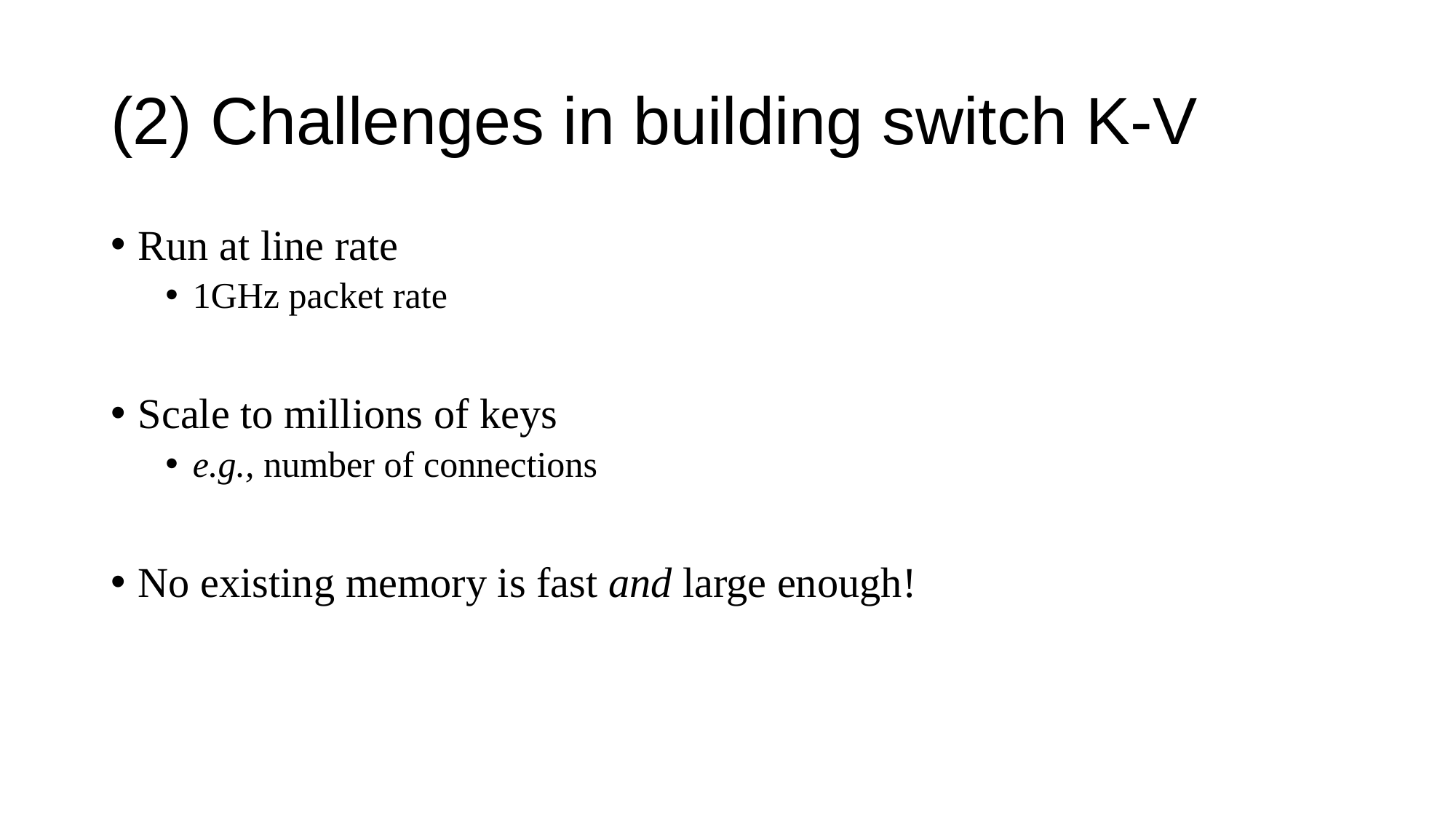

# (2) Challenges in building switch K-V
Run at line rate
1GHz packet rate

Scale to millions of keys
e.g., number of connections

No existing memory is fast and large enough!